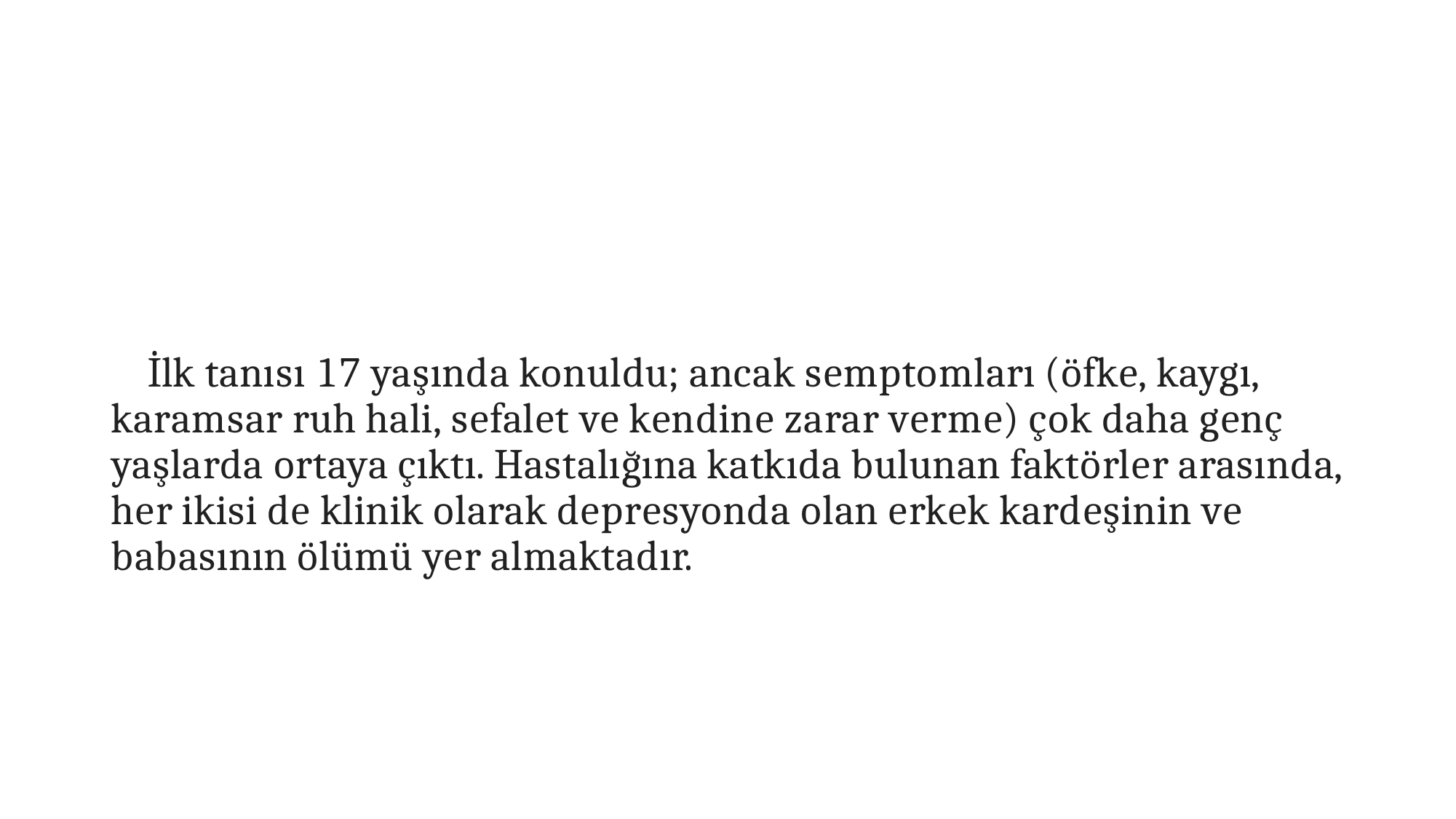

#

    İlk tanısı 17 yaşında konuldu; ancak semptomları (öfke, kaygı, karamsar ruh hali, sefalet ve kendine zarar verme) çok daha genç yaşlarda ortaya çıktı. Hastalığına katkıda bulunan faktörler arasında, her ikisi de klinik olarak depresyonda olan erkek kardeşinin ve babasının ölümü yer almaktadır.